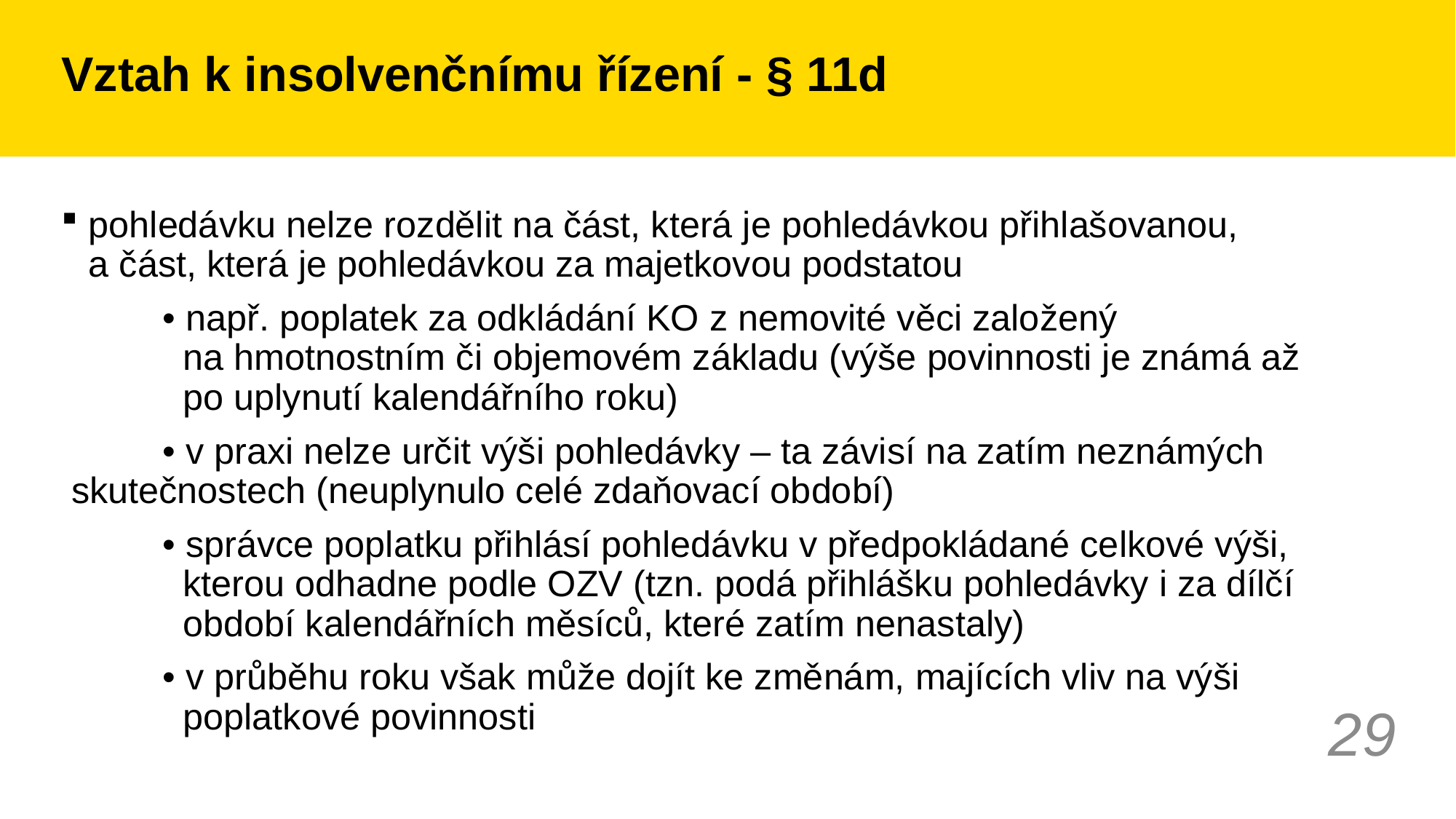

# Vztah k insolvenčnímu řízení - § 11d
pohledávku nelze rozdělit na část, která je pohledávkou přihlašovanou,
a část, která je pohledávkou za majetkovou podstatou
	• např. poplatek za odkládání KO z nemovité věci založený
	  na hmotnostním či objemovém základu (výše povinnosti je známá až
	  po uplynutí kalendářního roku)
	• v praxi nelze určit výši pohledávky – ta závisí na zatím neznámých 	 	  skutečnostech (neuplynulo celé zdaňovací období)
	• správce poplatku přihlásí pohledávku v předpokládané celkové výši, 	 	  kterou odhadne podle OZV (tzn. podá přihlášku pohledávky i za dílčí 	 	  období kalendářních měsíců, které zatím nenastaly)
	• v průběhu roku však může dojít ke změnám, majících vliv na výši 	 	  	  poplatkové povinnosti

29